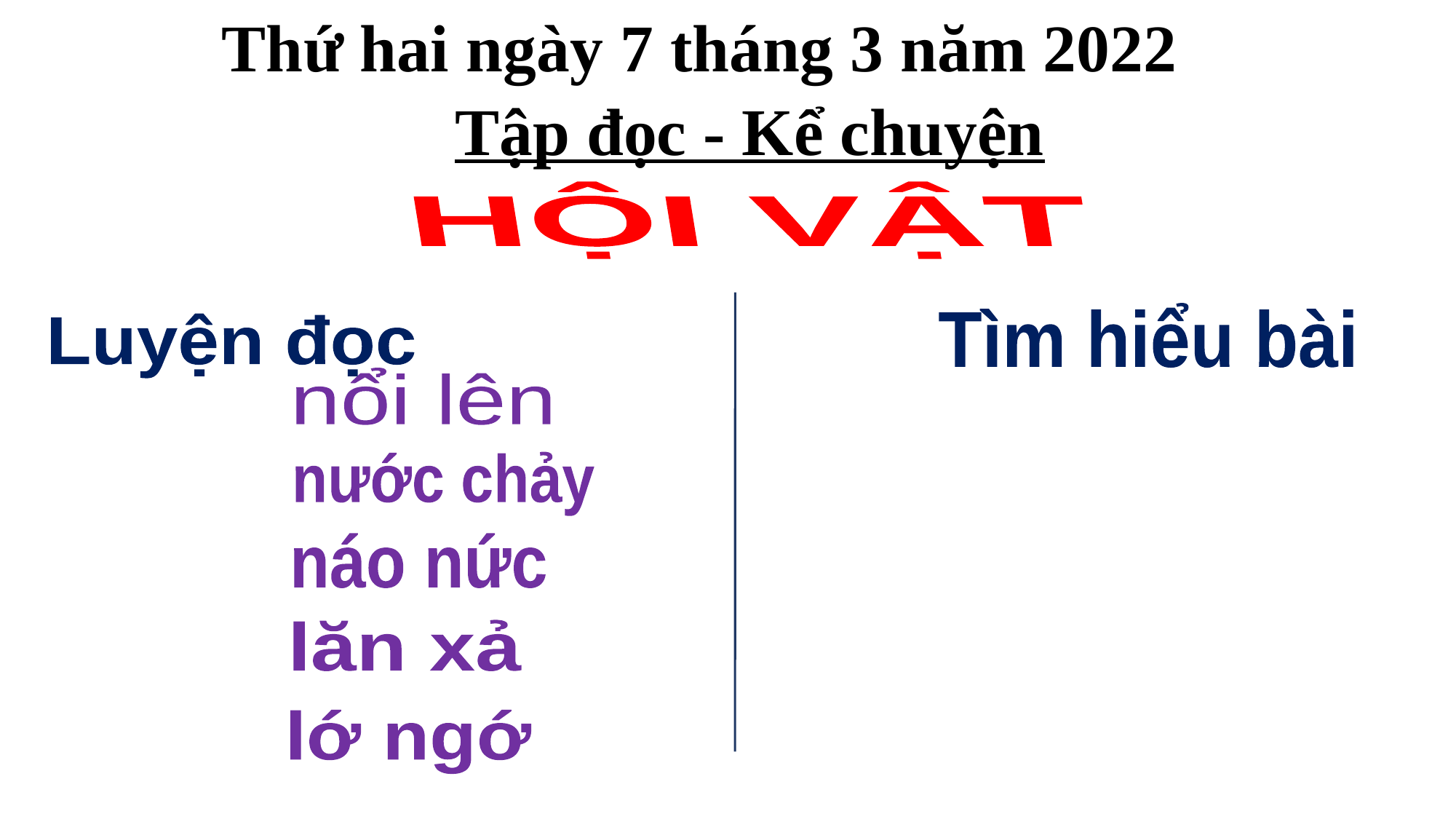

Thứ hai ngày 7 tháng 3 năm 2022
   	    Tập đọc - Kể chuyện
HỘI VẬT
Tìm hiểu bài
Luyện đọc
nổi lên
nước chảy
náo nức
lăn xả
lớ ngớ